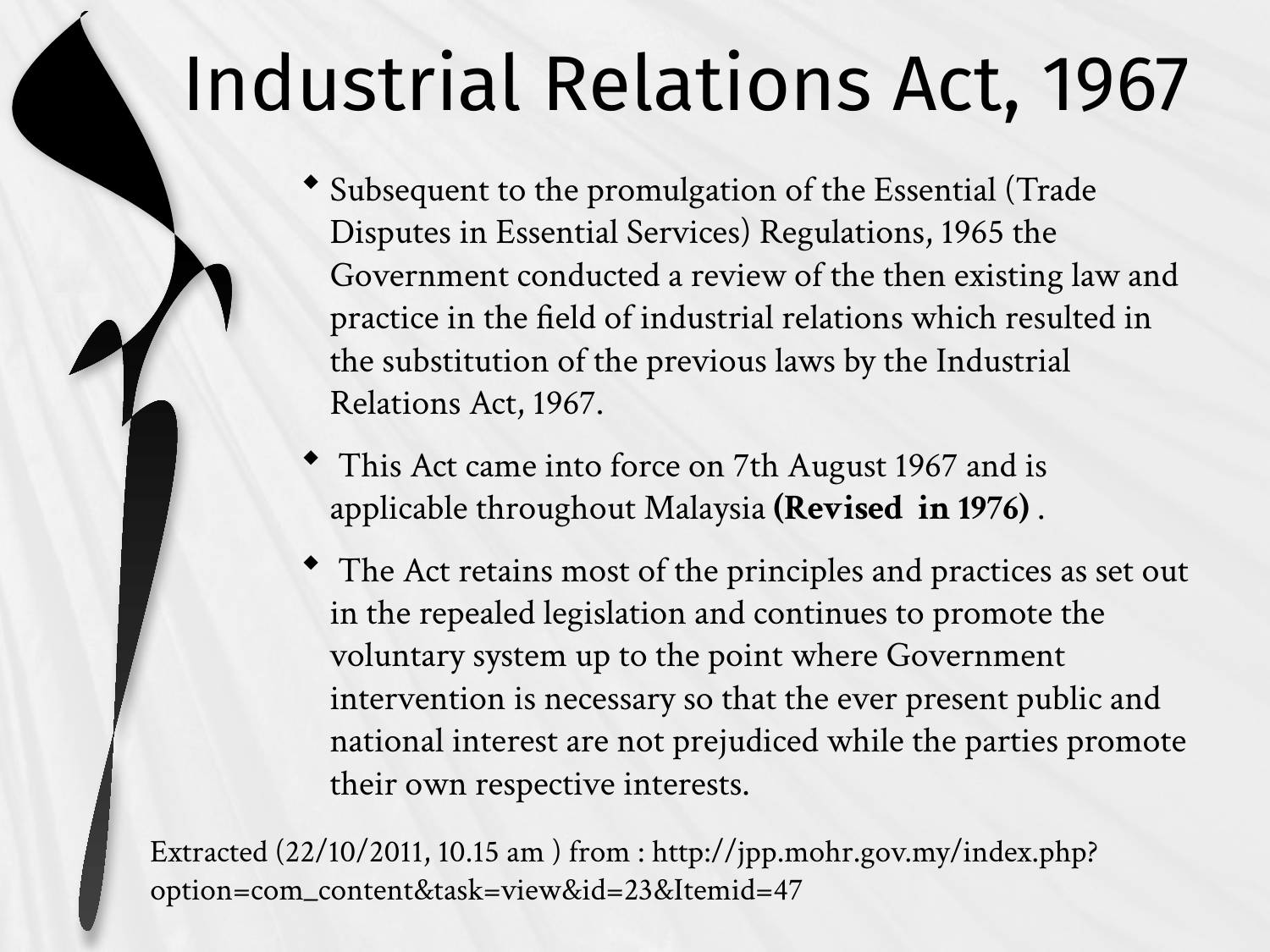

# Industrial Relations Act, 1967
Subsequent to the promulgation of the Essential (Trade Disputes in Essential Services) Regulations, 1965 the Government conducted a review of the then existing law and practice in the field of industrial relations which resulted in the substitution of the previous laws by the Industrial Relations Act, 1967.
 This Act came into force on 7th August 1967 and is applicable throughout Malaysia (Revised  in 1976) .
 The Act retains most of the principles and practices as set out in the repealed legislation and continues to promote the voluntary system up to the point where Government intervention is necessary so that the ever present public and national interest are not prejudiced while the parties promote their own respective interests.

Extracted (22/10/2011, 10.15 am ) from : http://jpp.mohr.gov.my/index.php?option=com_content&task=view&id=23&Itemid=47